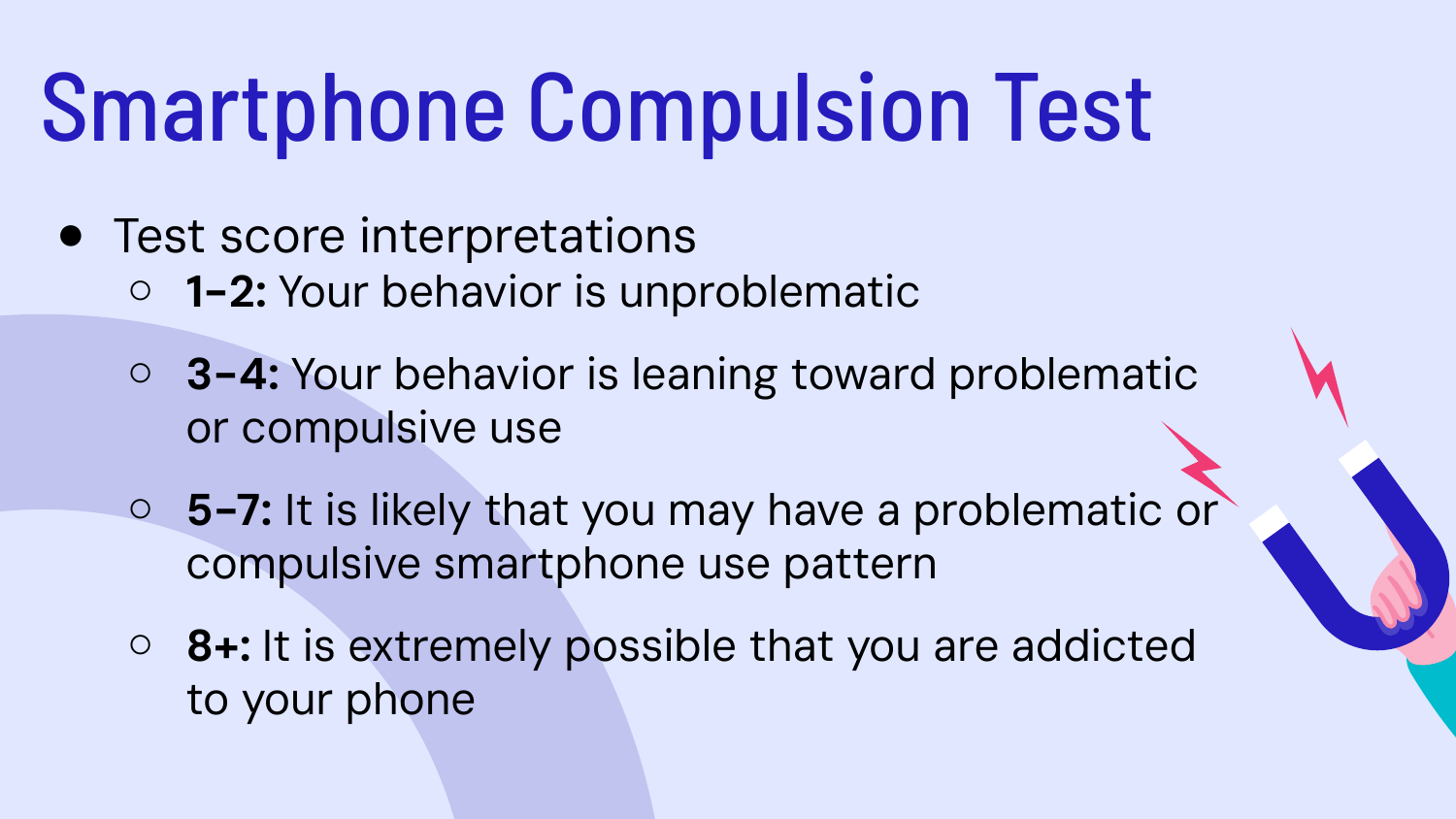

# Smartphone Compulsion Test
Test score interpretations
1-2: Your behavior is unproblematic

3-4: Your behavior is leaning toward problematic or compulsive use

5-7: It is likely that you may have a problematic or compulsive smartphone use pattern

8+: It is extremely possible that you are addicted to your phone